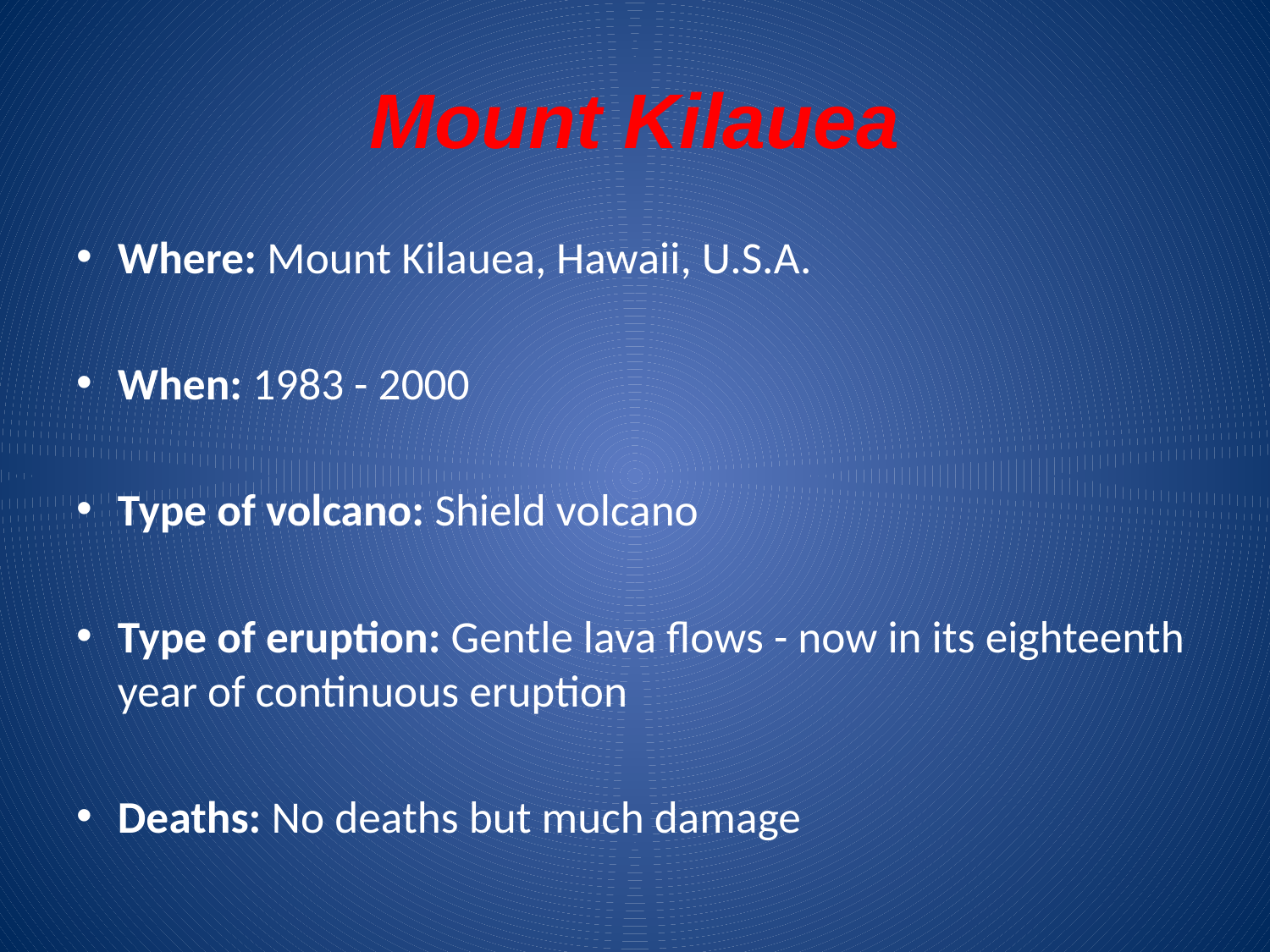

# Mount Kilauea
Where: Mount Kilauea, Hawaii, U.S.A.

When: 1983 - 2000

Type of volcano: Shield volcano

Type of eruption: Gentle lava flows - now in its eighteenth year of continuous eruption

Deaths: No deaths but much damage